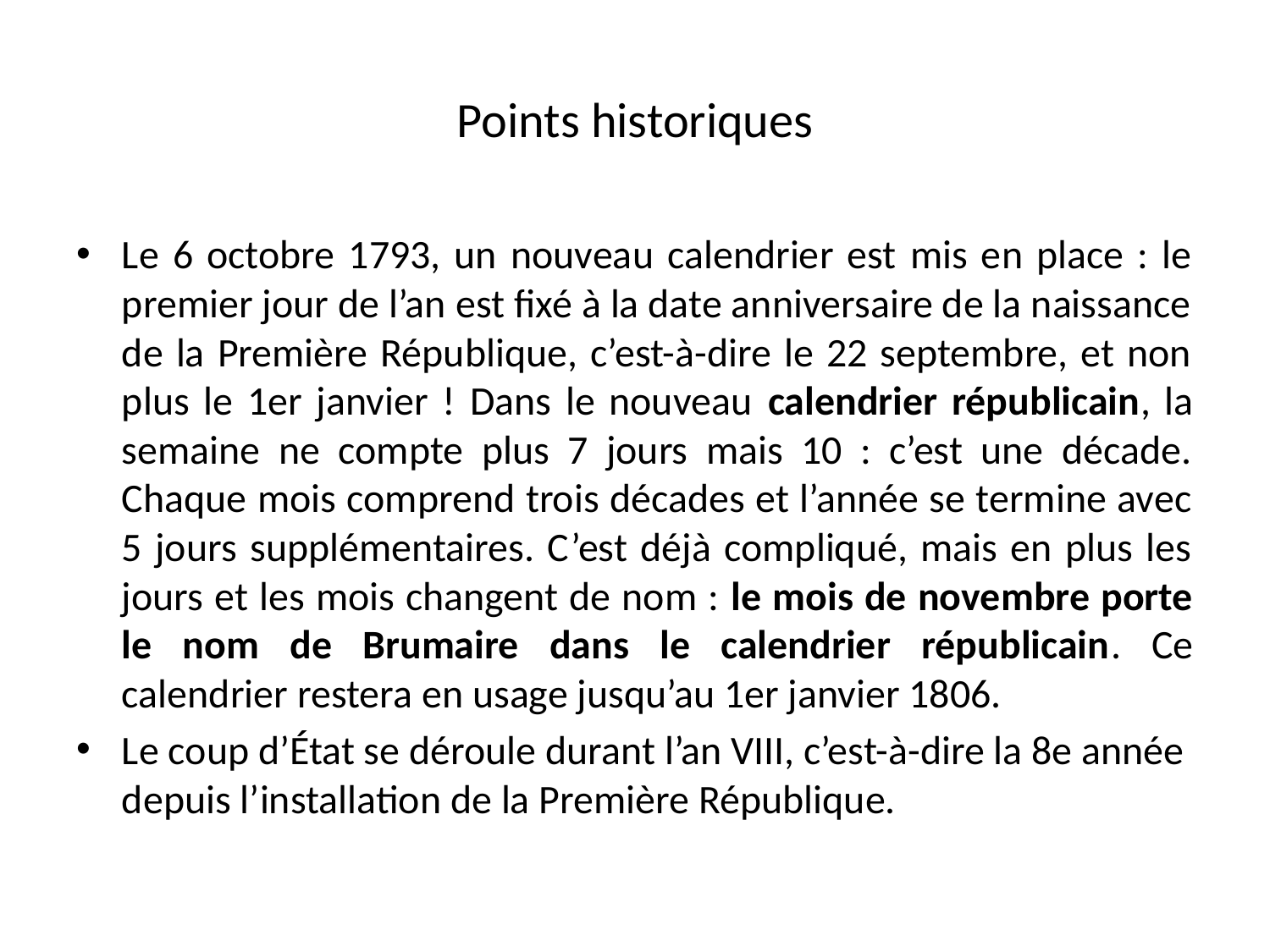

# Points historiques
Le 6 octobre 1793, un nouveau calendrier est mis en place : le premier jour de l’an est fixé à la date anniversaire de la naissance de la Première République, c’est-à-dire le 22 septembre, et non plus le 1er janvier ! Dans le nouveau calendrier républicain, la semaine ne compte plus 7 jours mais 10 : c’est une décade. Chaque mois comprend trois décades et l’année se termine avec 5 jours supplémentaires. C’est déjà compliqué, mais en plus les jours et les mois changent de nom : le mois de novembre porte le nom de Brumaire dans le calendrier républicain. Ce calendrier restera en usage jusqu’au 1er janvier 1806.
Le coup d’État se déroule durant l’an VIII, c’est-à-dire la 8e année depuis l’installation de la Première République.